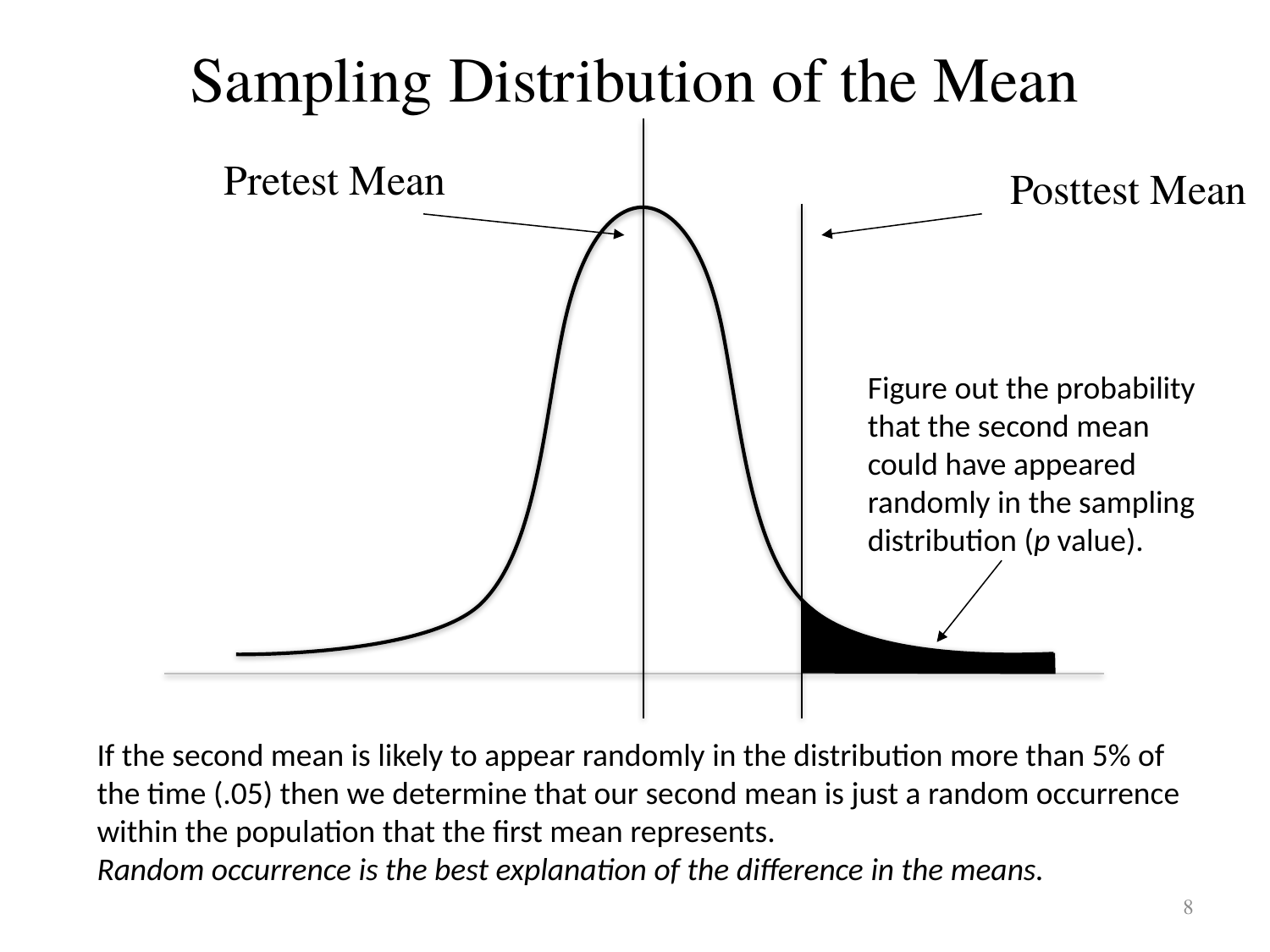

Sampling Distribution of the Mean

Pretest Mean

Posttest Mean

### Chart

| Category |
|---|
Figure out the probability that the second mean could have appeared randomly in the sampling distribution (p value).

If the second mean is likely to appear randomly in the distribution more than 5% of the time (.05) then we determine that our second mean is just a random occurrence within the population that the first mean represents.
Random occurrence is the best explanation of the difference in the means.
8